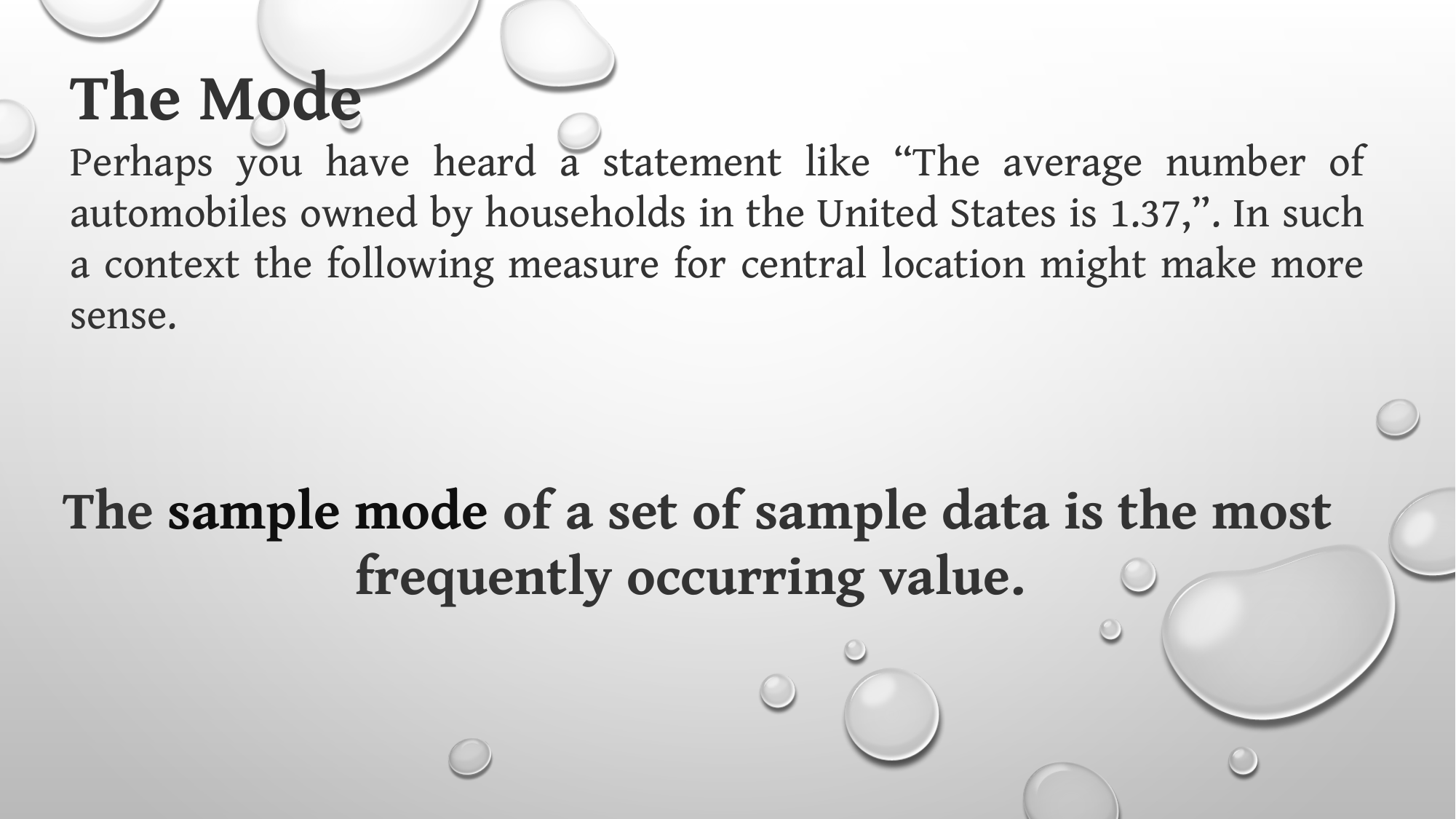

The Mode
Perhaps you have heard a statement like “The average number of automobiles owned by households in the United States is 1.37,”. In such a context the following measure for central location might make more sense.
The sample mode of a set of sample data is the most frequently occurring value.